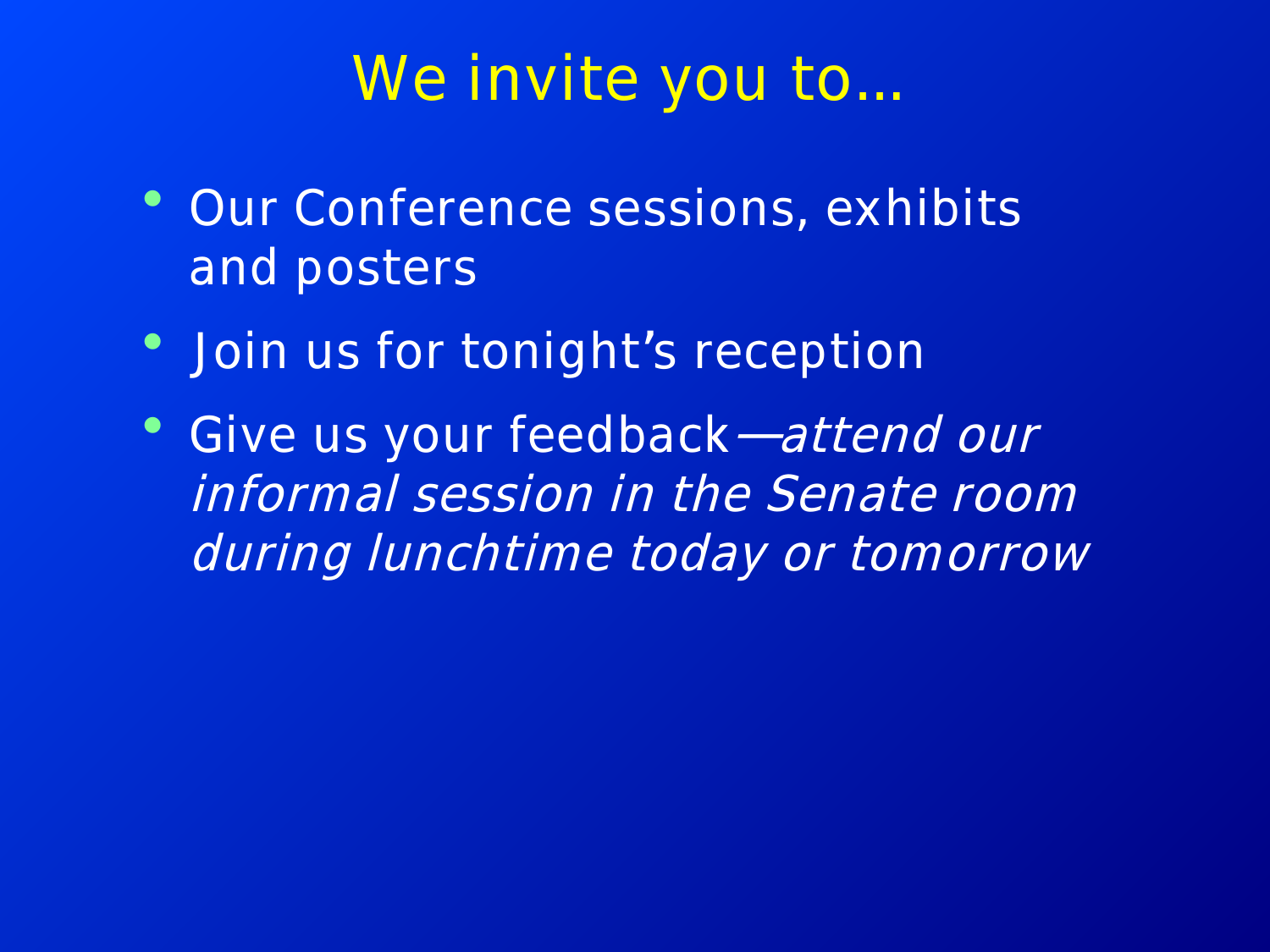

# We invite you to…
Our Conference sessions, exhibits and posters
Join us for tonight’s reception
Give us your feedback—attend our informal session in the Senate room during lunchtime today or tomorrow